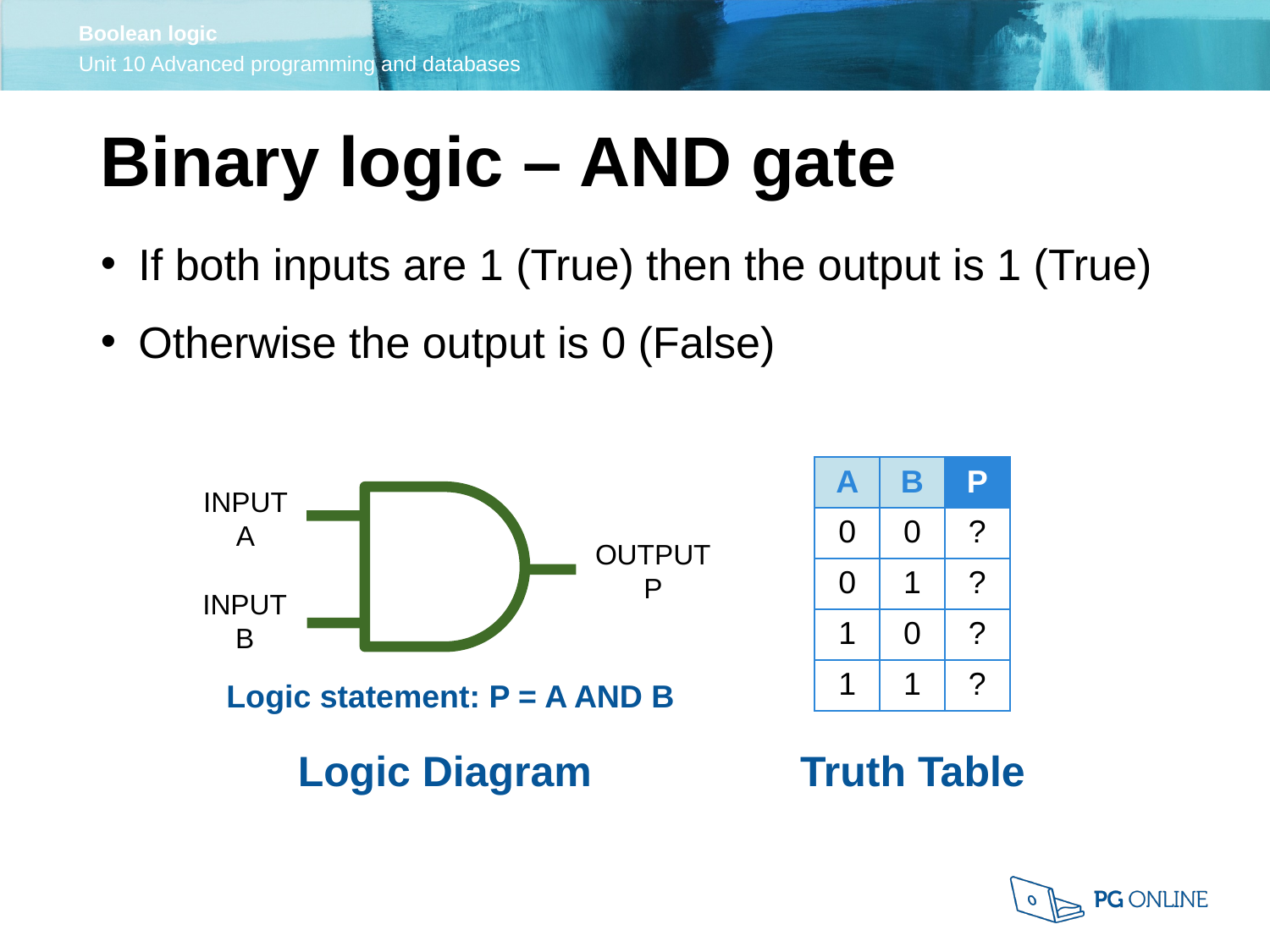

Binary logic – AND gate

If both inputs are 1 (True) then the output is 1 (True)
Otherwise the output is 0 (False)

| A | B | P |
| --- | --- | --- |
| 0 | 0 | ? |
| 0 | 1 | ? |
| 1 | 0 | ? |
| 1 | 1 | ? |
INPUT
A

OUTPUT
P
INPUT
B
Logic statement: P = A AND B

Logic Diagram
Truth Table